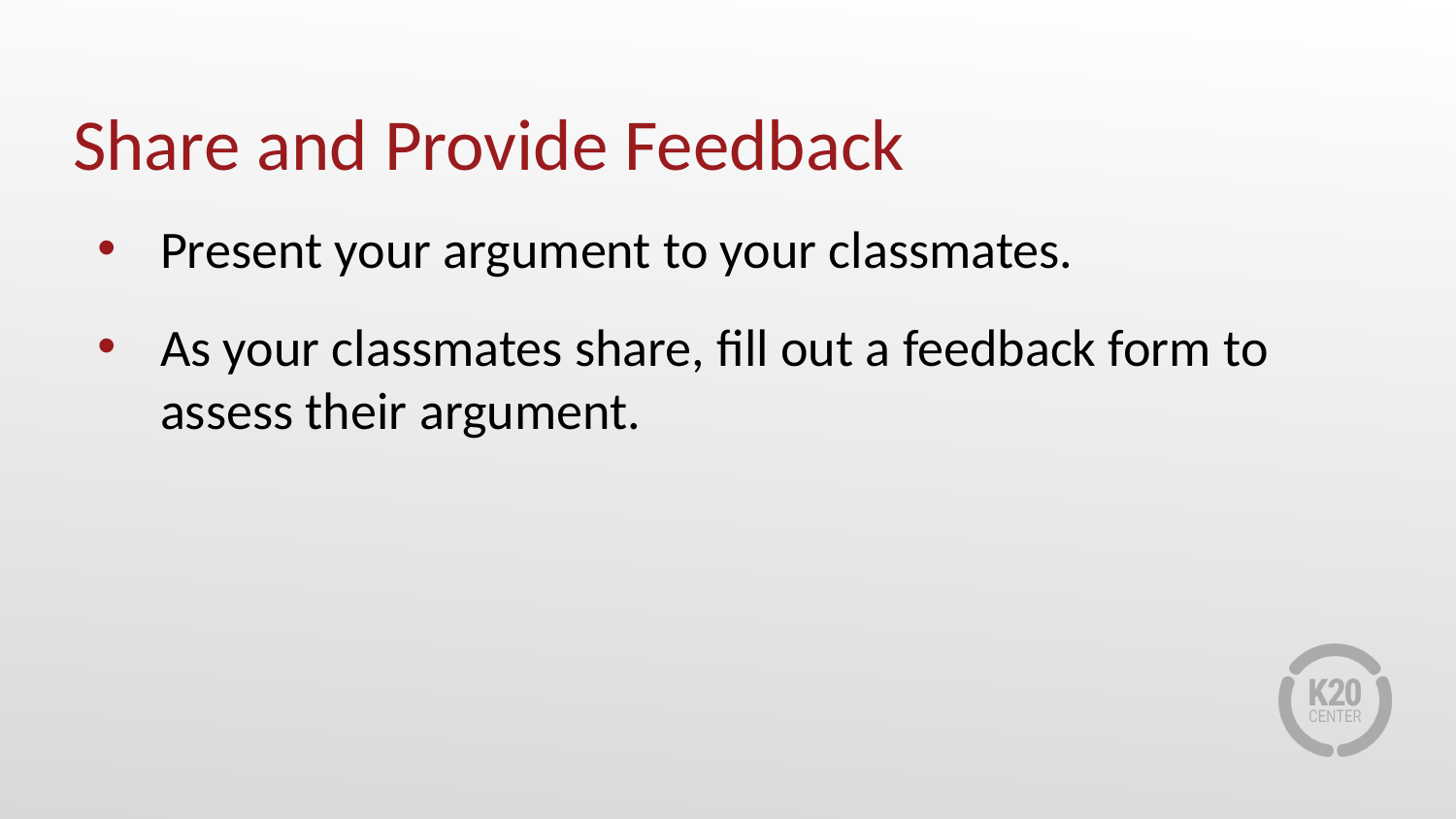

# Share and Provide Feedback
Present your argument to your classmates.
As your classmates share, fill out a feedback form to assess their argument.